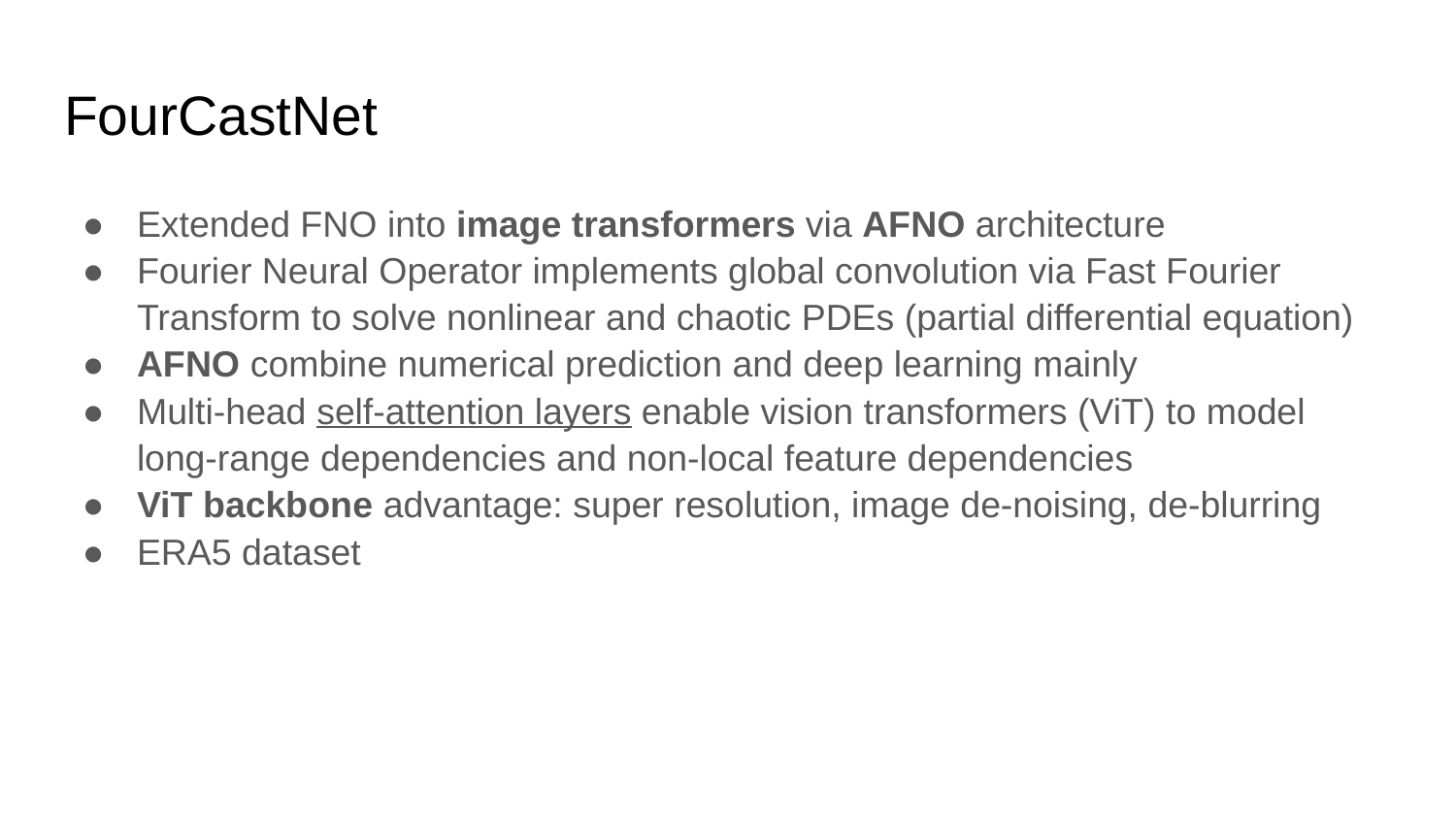

# FourCastNet
Extended FNO into image transformers via AFNO architecture
Fourier Neural Operator implements global convolution via Fast Fourier Transform to solve nonlinear and chaotic PDEs (partial differential equation)
AFNO combine numerical prediction and deep learning mainly
Multi-head self-attention layers enable vision transformers (ViT) to model long-range dependencies and non-local feature dependencies
ViT backbone advantage: super resolution, image de-noising, de-blurring
ERA5 dataset